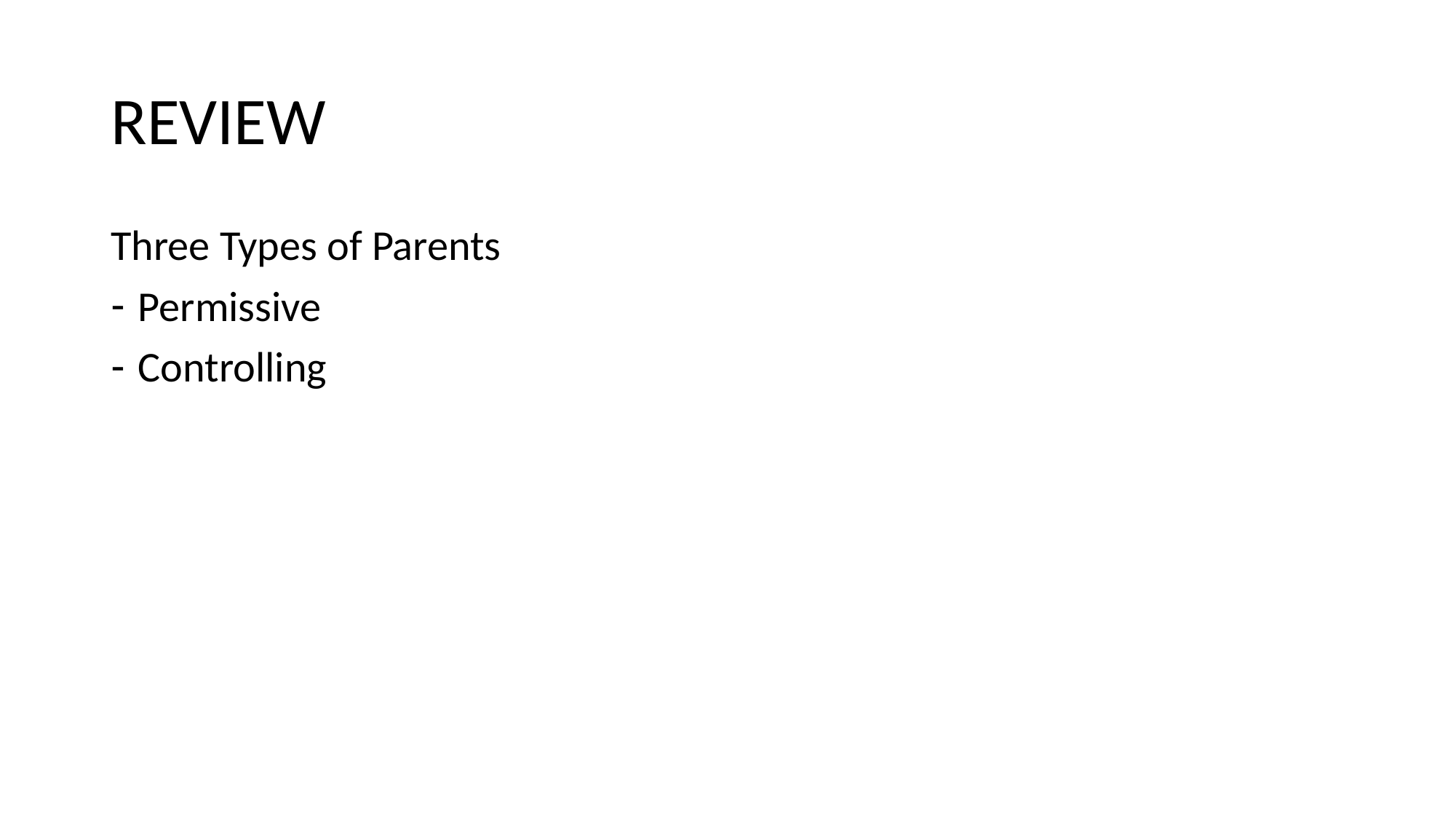

# REVIEW
Three Types of Parents
Permissive
Controlling